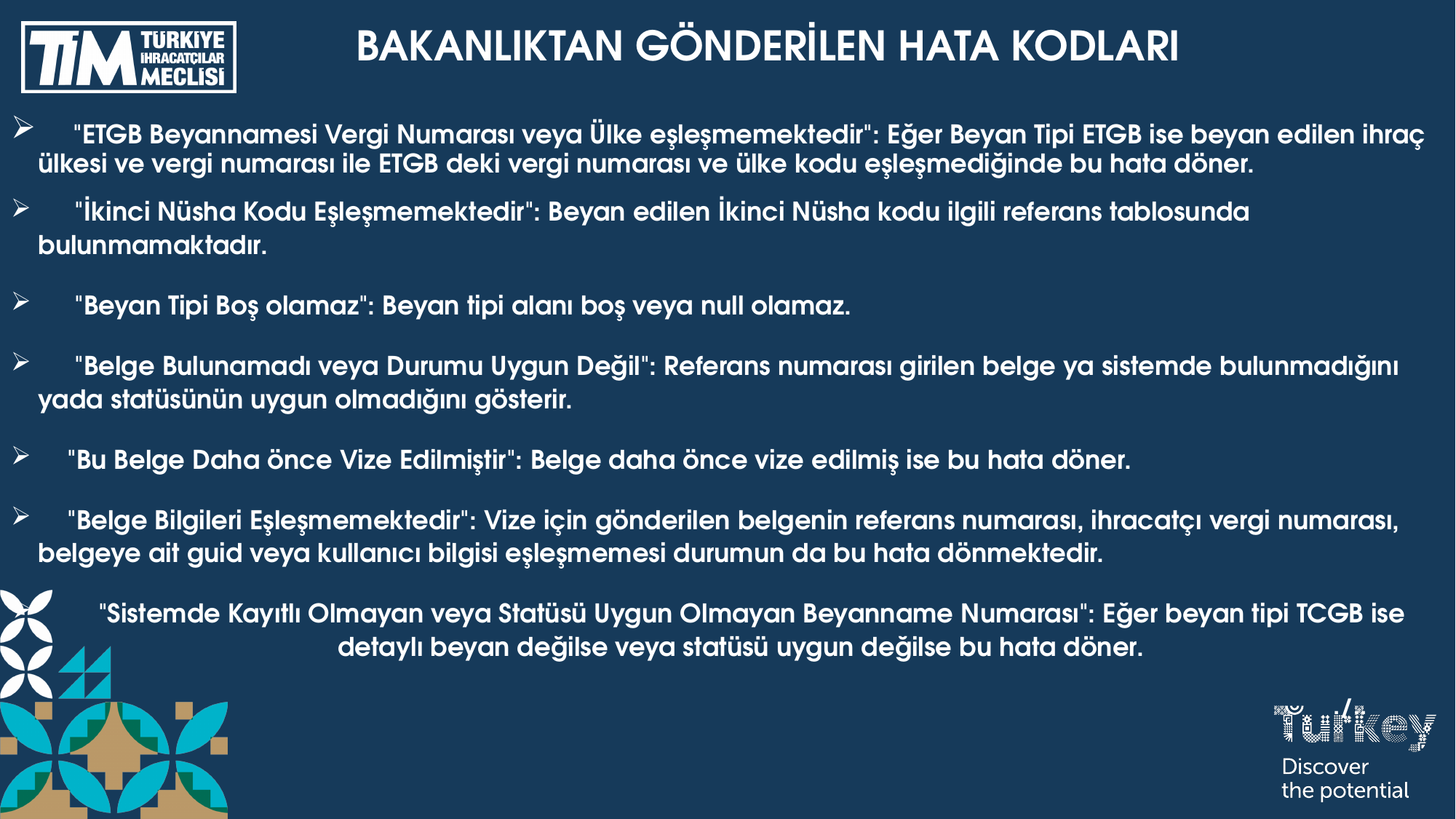

# BAKANLIKTAN GÖNDERİLEN HATA KODLARI
    "ETGB Beyannamesi Vergi Numarası veya Ülke eşleşmemektedir": Eğer Beyan Tipi ETGB ise beyan edilen ihraç ülkesi ve vergi numarası ile ETGB deki vergi numarası ve ülke kodu eşleşmediğinde bu hata döner.
     "İkinci Nüsha Kodu Eşleşmemektedir": Beyan edilen İkinci Nüsha kodu ilgili referans tablosunda bulunmamaktadır.
     "Beyan Tipi Boş olamaz": Beyan tipi alanı boş veya null olamaz.
     "Belge Bulunamadı veya Durumu Uygun Değil": Referans numarası girilen belge ya sistemde bulunmadığını yada statüsünün uygun olmadığını gösterir.
    "Bu Belge Daha önce Vize Edilmiştir": Belge daha önce vize edilmiş ise bu hata döner.
    "Belge Bilgileri Eşleşmemektedir": Vize için gönderilen belgenin referans numarası, ihracatçı vergi numarası, belgeye ait guid veya kullanıcı bilgisi eşleşmemesi durumun da bu hata dönmektedir.
        "Sistemde Kayıtlı Olmayan veya Statüsü Uygun Olmayan Beyanname Numarası": Eğer beyan tipi TCGB ise      detaylı beyan değilse veya statüsü uygun değilse bu hata döner.
                                                                                                                                                                                         ./..